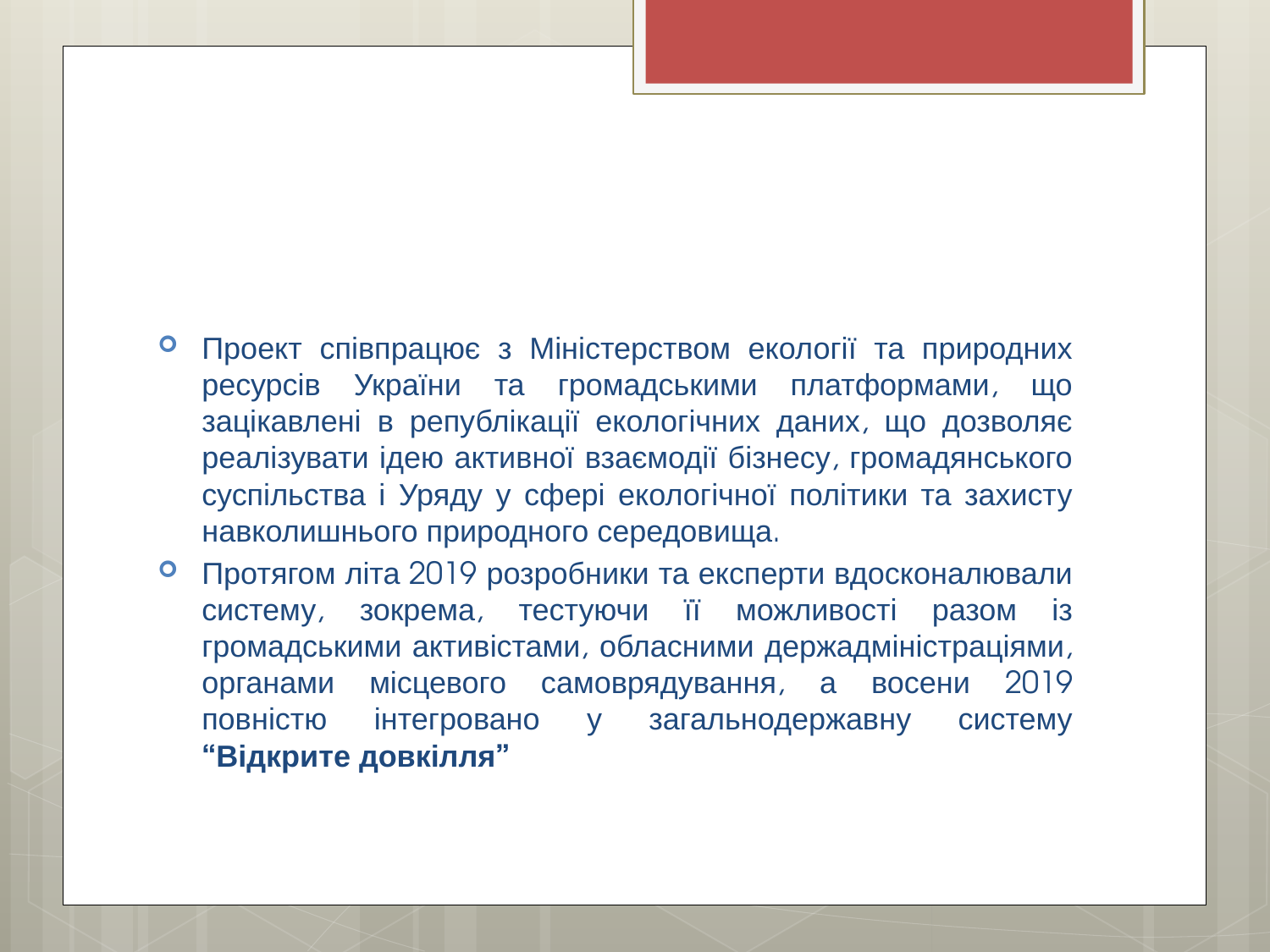

#
Проект співпрацює з Міністерством екології та природних ресурсів України та громадськими платформами, що зацікавлені в републікації екологічних даних, що дозволяє реалізувати ідею активної взаємодії бізнесу, громадянського суспільства і Уряду у сфері екологічної політики та захисту навколишнього природного середовища.
Протягом літа 2019 розробники та експерти вдосконалювали систему, зокрема, тестуючи її можливості разом із громадськими активістами, обласними держадміністраціями, органами місцевого самоврядування, а восени 2019 повністю інтегровано у загальнодержавну систему “Відкрите довкілля”